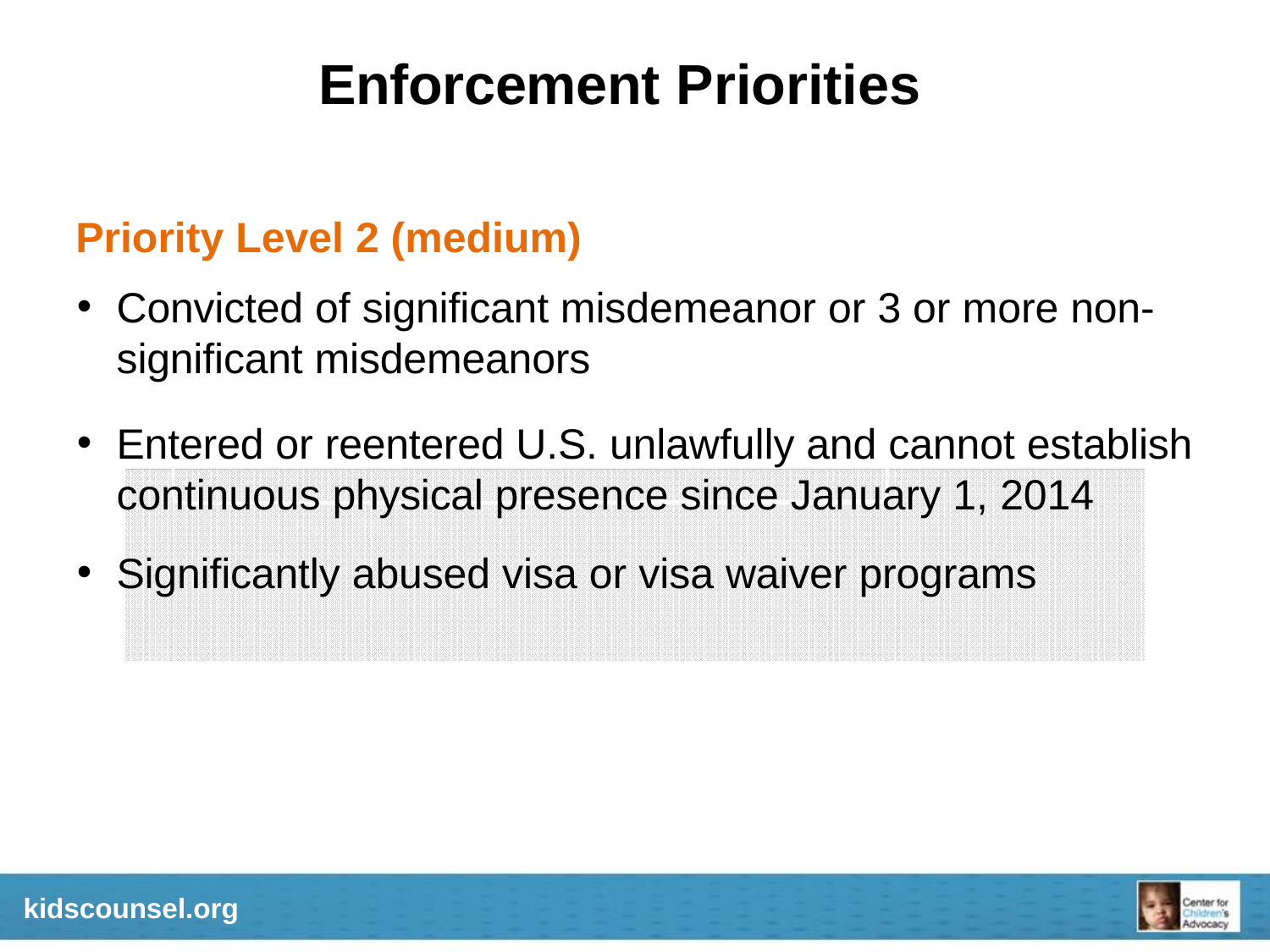

Enforcement Priorities
Priority Level 2 (medium)
Convicted of significant misdemeanor or 3 or more non‐significant misdemeanors

Entered or reentered U.S. unlawfully and cannot establish continuous physical presence since January 1, 2014

Significantly abused visa or visa waiver programs

kidscounsel.org